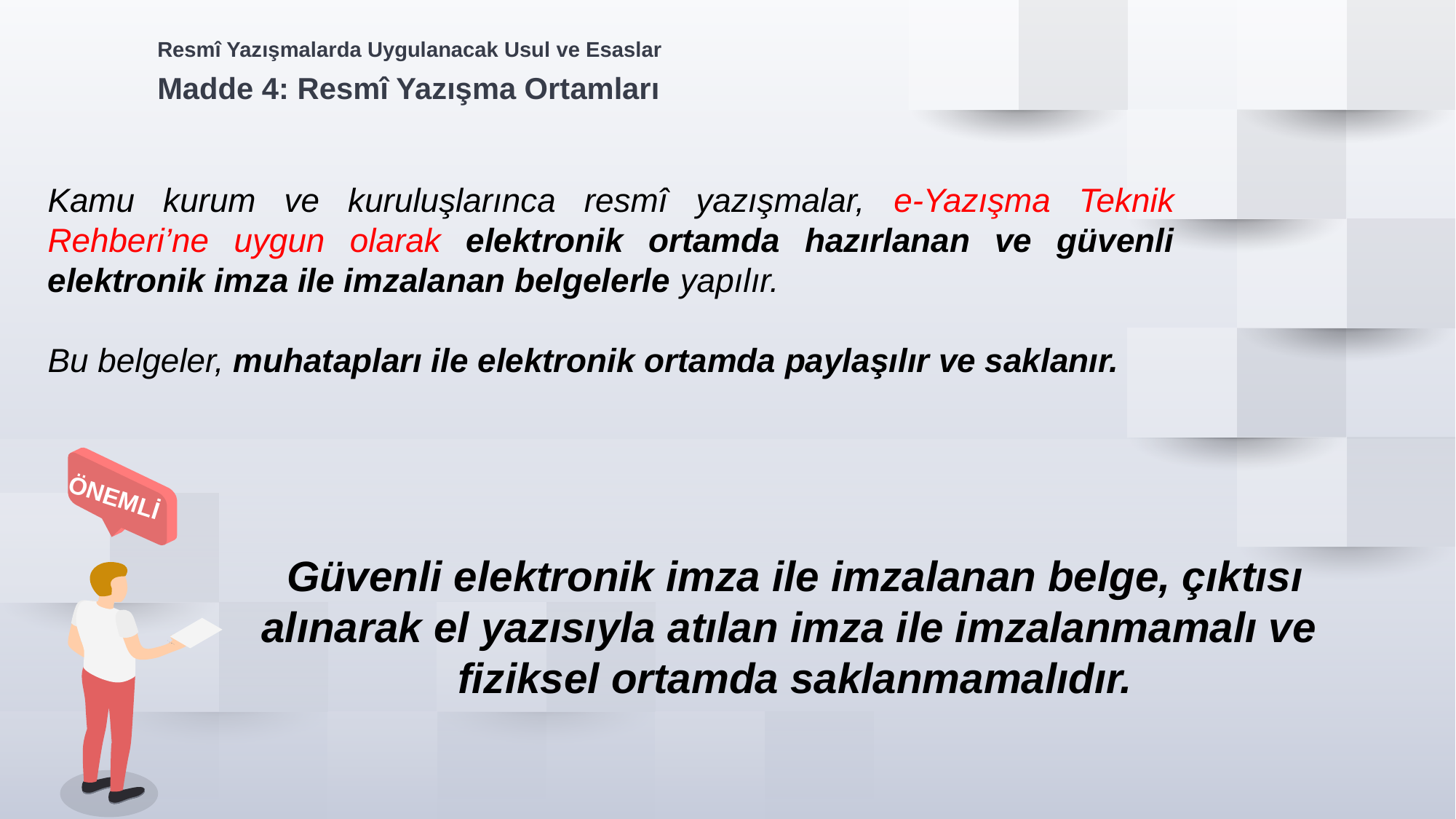

Resmî Yazışmalarda Uygulanacak Usul ve Esaslar
Madde 4: Resmî Yazışma Ortamları
Kamu kurum ve kuruluşlarınca resmî yazışmalar, e-Yazışma Teknik Rehberi’ne uygun olarak elektronik ortamda hazırlanan ve güvenli elektronik imza ile imzalanan belgelerle yapılır.

Bu belgeler, muhatapları ile elektronik ortamda paylaşılır ve saklanır.

ÖNEMLİ
Güvenli elektronik imza ile imzalanan belge, çıktısı alınarak el yazısıyla atılan imza ile imzalanmamalı ve
fiziksel ortamda saklanmamalıdır.